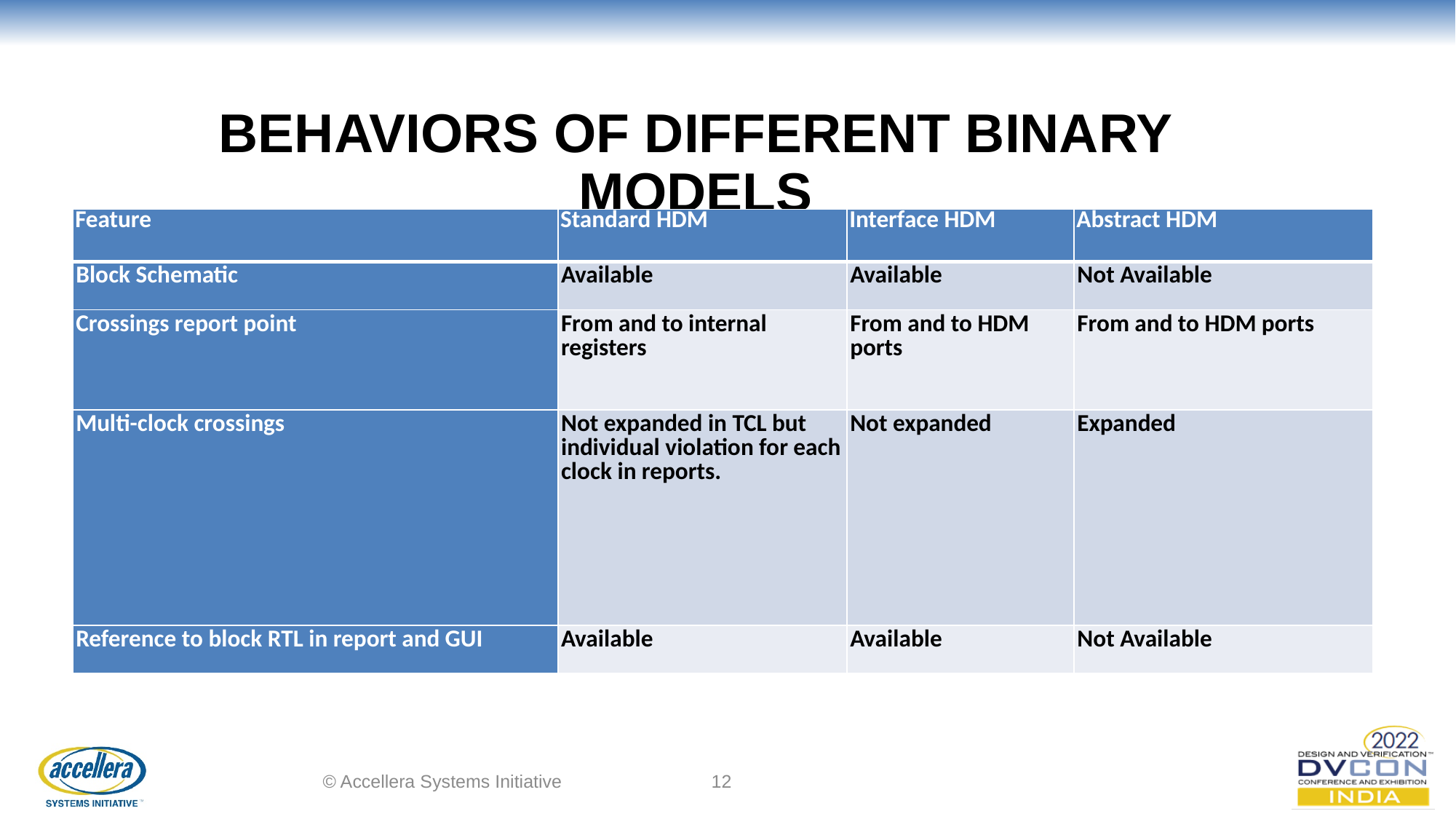

Behaviors of Different Binary models

| Feature | Standard HDM | Interface HDM | Abstract HDM |
| --- | --- | --- | --- |
| Block Schematic | Available | Available | Not Available |
| Crossings report point | From and to internal registers | From and to HDM ports | From and to HDM ports |
| Multi-clock crossings | Not expanded in TCL but individual violation for each clock in reports. | Not expanded | Expanded |
| Reference to block RTL in report and GUI | Available | Available | Not Available |
© Accellera Systems Initiative
12